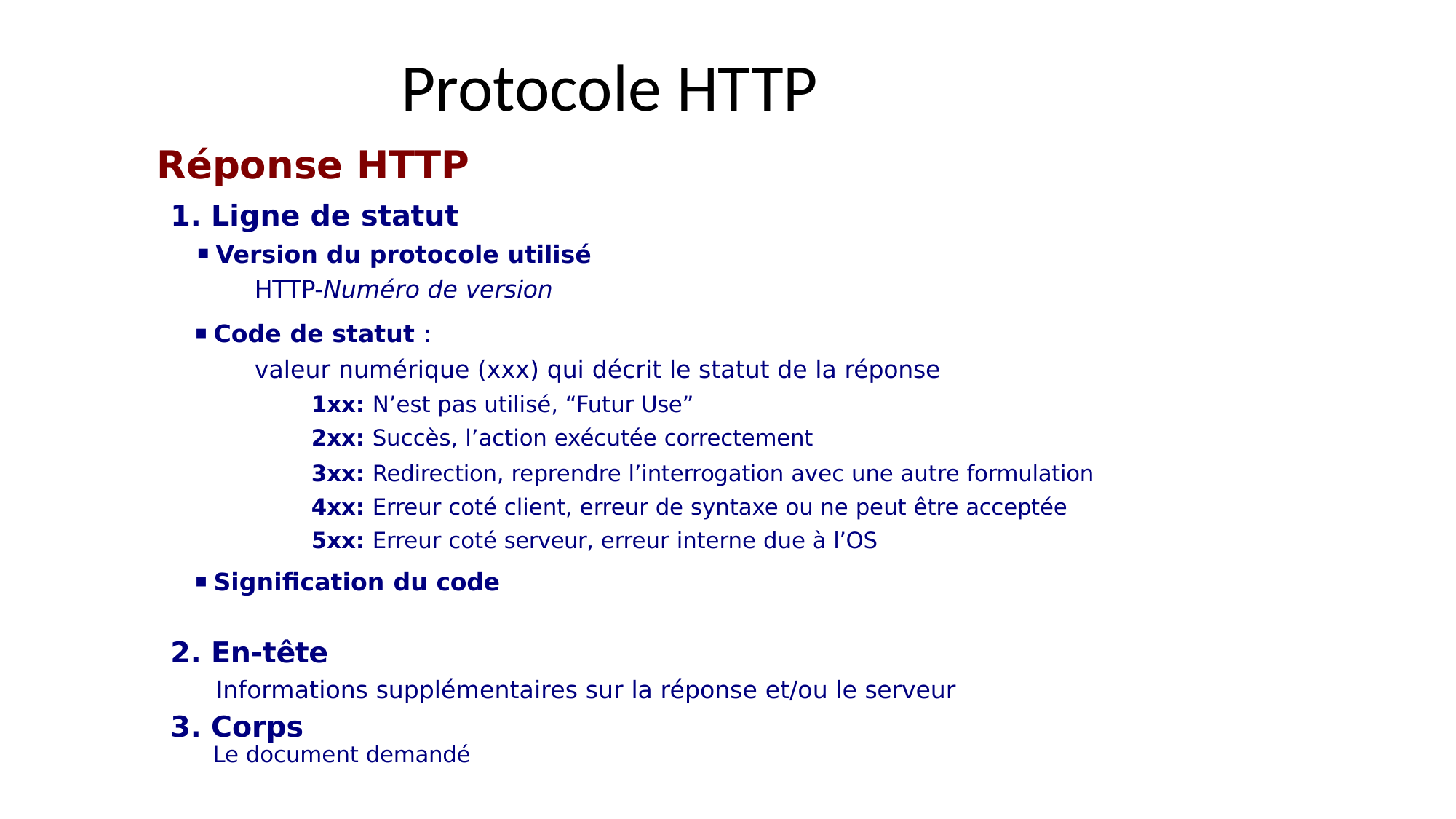

# Protocole HTTP
Réponse HTTP
Ligne de statut
Version du protocole utilisé
HTTP-Numéro de version
Code de statut :
valeur numérique (xxx) qui décrit le statut de la réponse
1xx: N’est pas utilisé, “Futur Use”
2xx: Succès, l’action exécutée correctement
3xx: Redirection, reprendre l’interrogation avec une autre formulation 4xx: Erreur coté client, erreur de syntaxe ou ne peut être acceptée 5xx: Erreur coté serveur, erreur interne due à l’OS
Signification du code

En-tête
Informations supplémentaires sur la réponse et/ou le serveur
Corps
Le document demandé